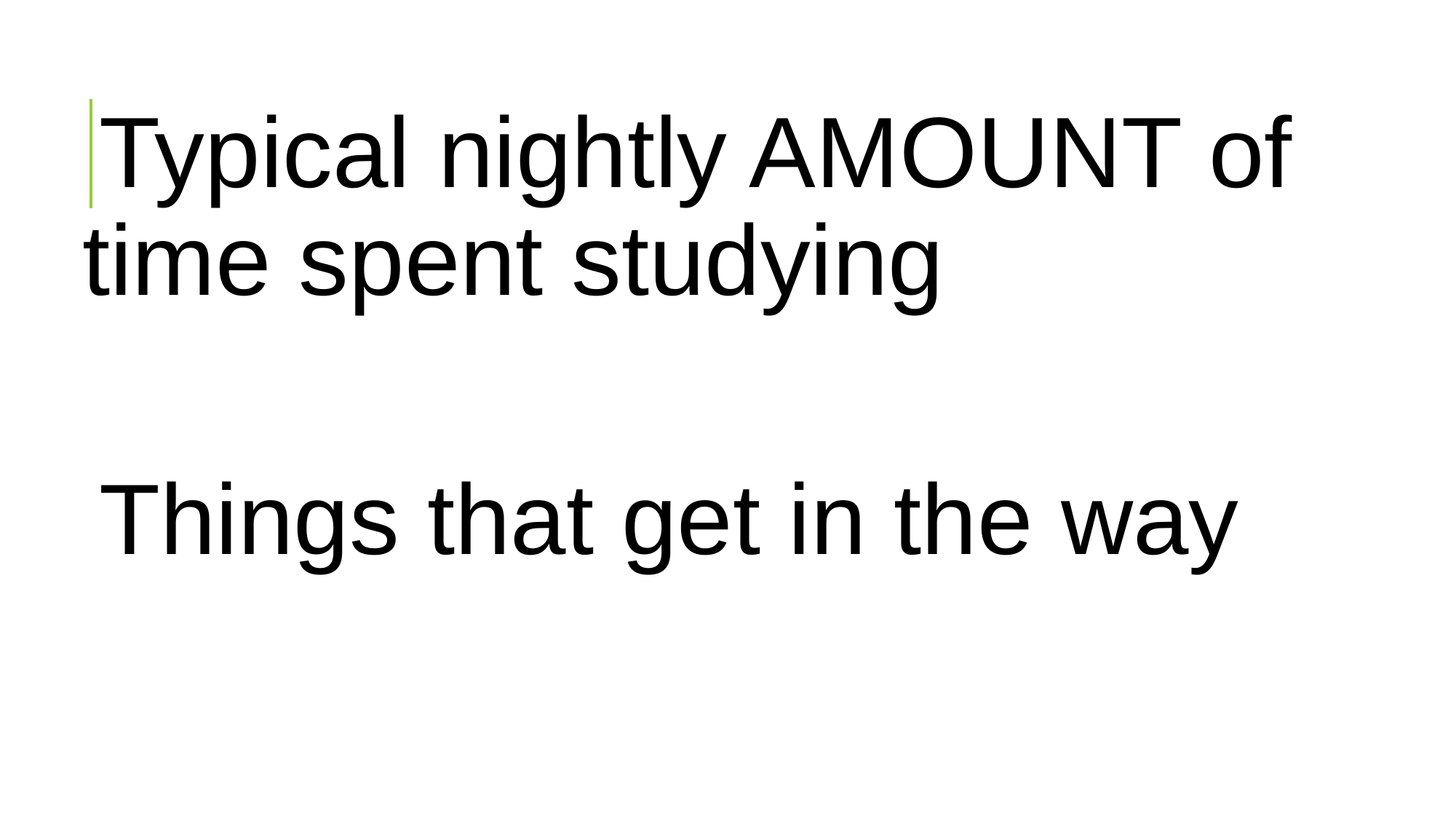

#
Typical nightly AMOUNT of time spent studying

Things that get in the way